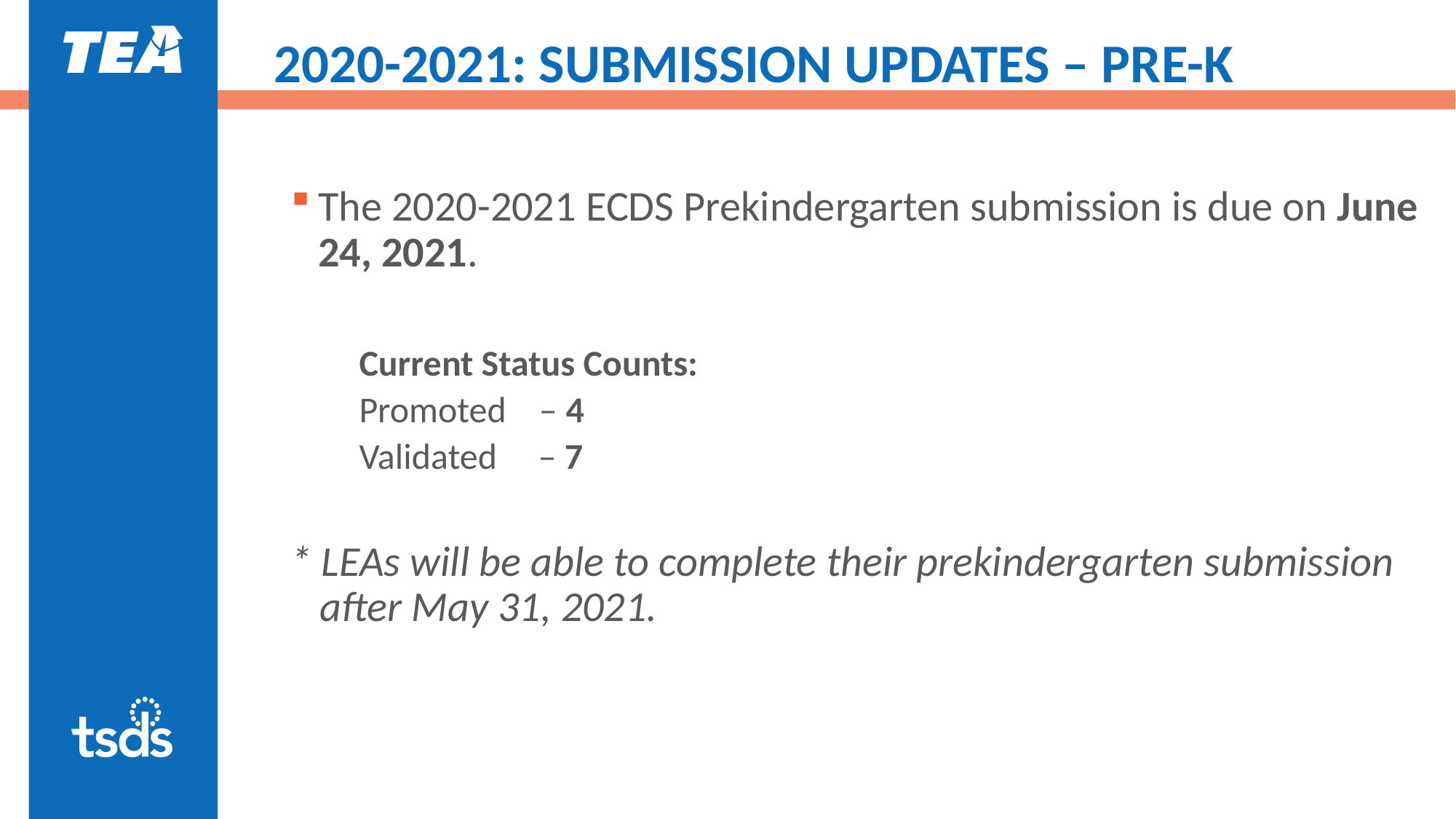

# 2020-2021: SUBMISSION UPDATES – PRE-K
The 2020-2021 ECDS Prekindergarten submission is due on June 24, 2021.​

Current Status Counts:
Promoted    – 4
Validated  ​   – 7

* LEAs will be able to complete their prekindergarten submission
   after May 31, 2021.